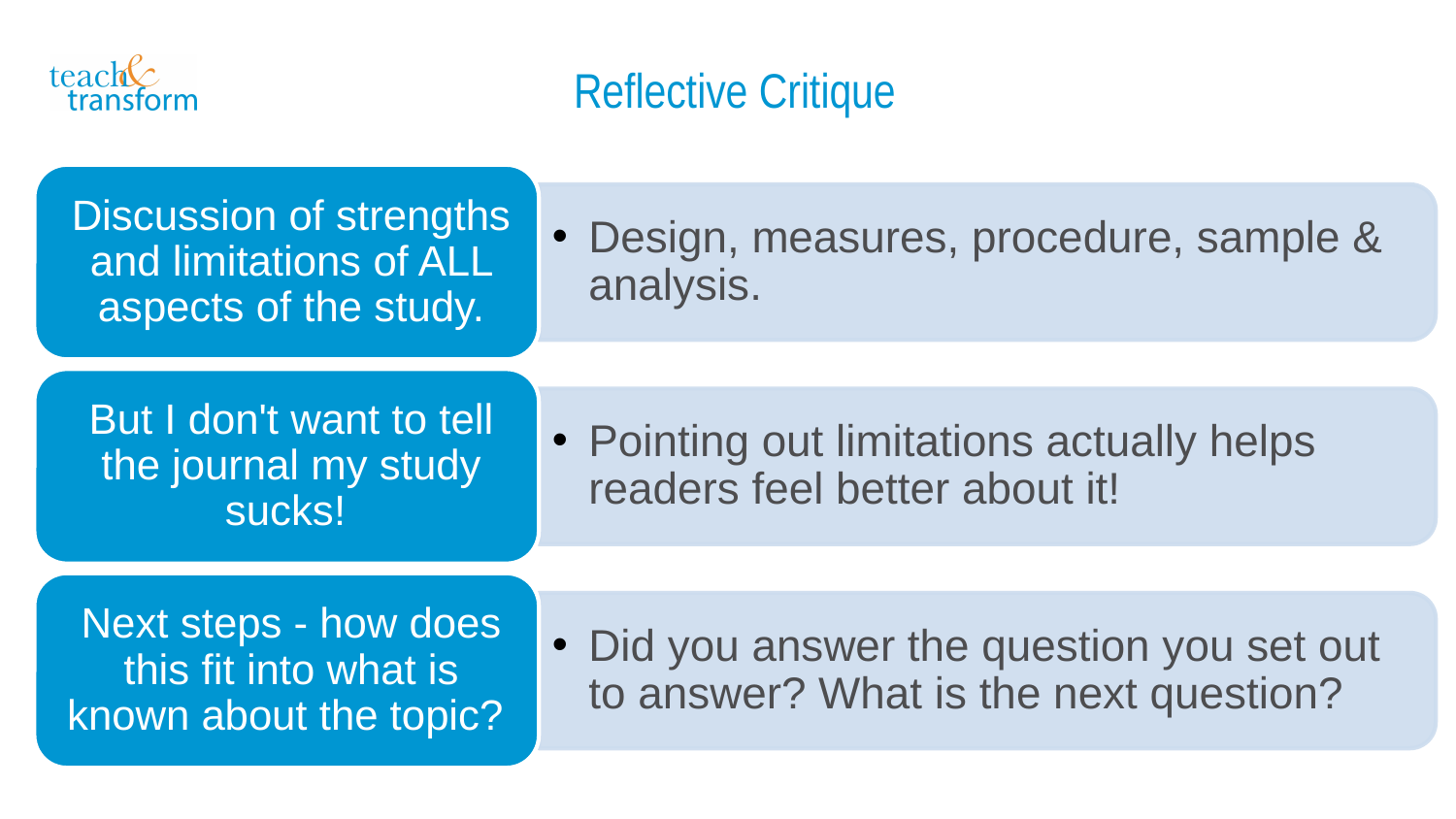

Reflective Critique
Design, measures, procedure, sample & analysis.
Discussion of strengths and limitations of ALL aspects of the study.
Pointing out limitations actually helps readers feel better about it!
But I don't want to tell the journal my study sucks!
Did you answer the question you set out to answer? What is the next question?
Next steps - how does this fit into what is known about the topic?